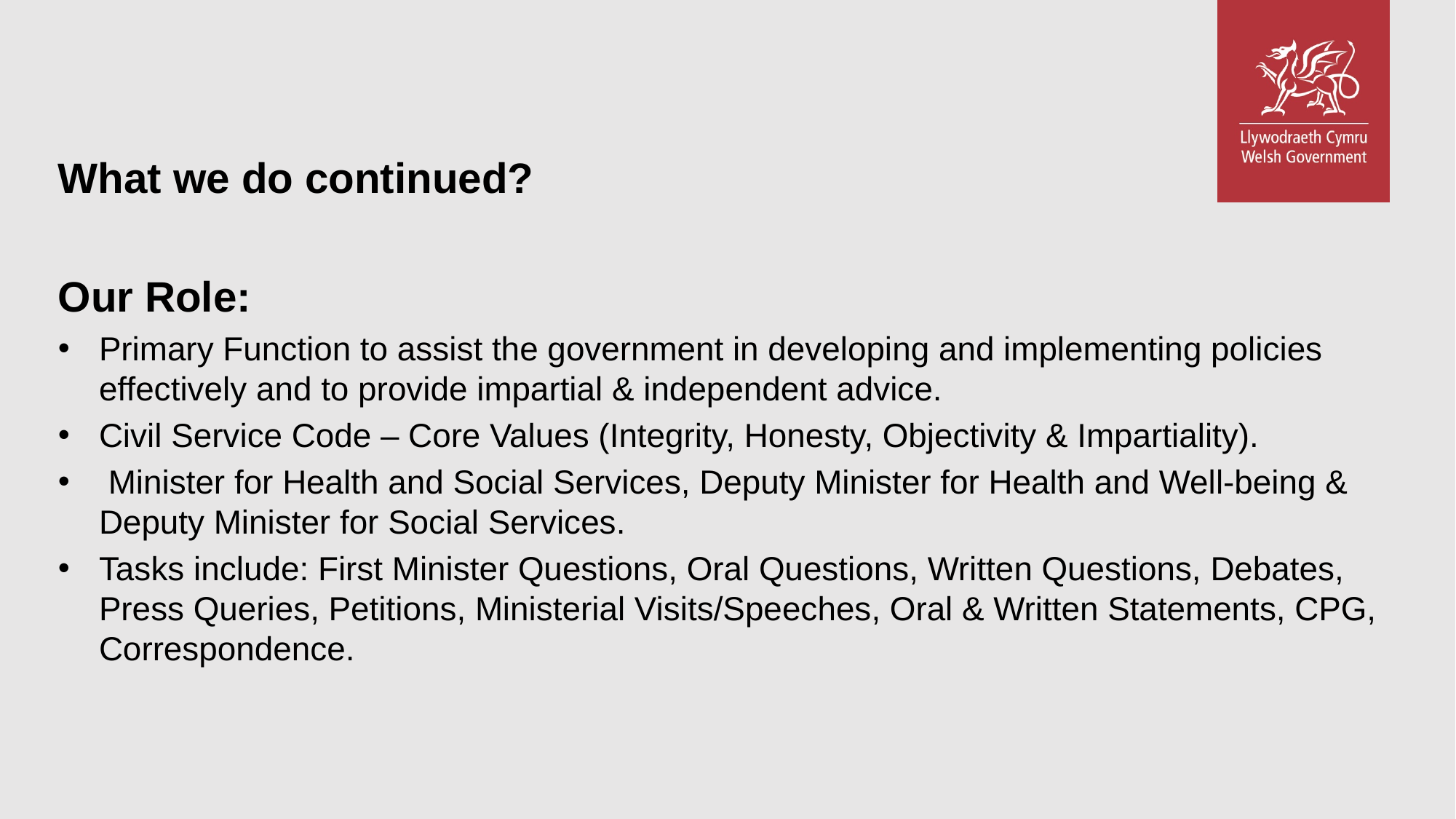

What we do continued?

Our Role:
Primary Function to assist the government in developing and implementing policies effectively and to provide impartial & independent advice.
Civil Service Code – Core Values (Integrity, Honesty, Objectivity & Impartiality).
 Minister for Health and Social Services, Deputy Minister for Health and Well-being & Deputy Minister for Social Services.
Tasks include: First Minister Questions, Oral Questions, Written Questions, Debates, Press Queries, Petitions, Ministerial Visits/Speeches, Oral & Written Statements, CPG, Correspondence.